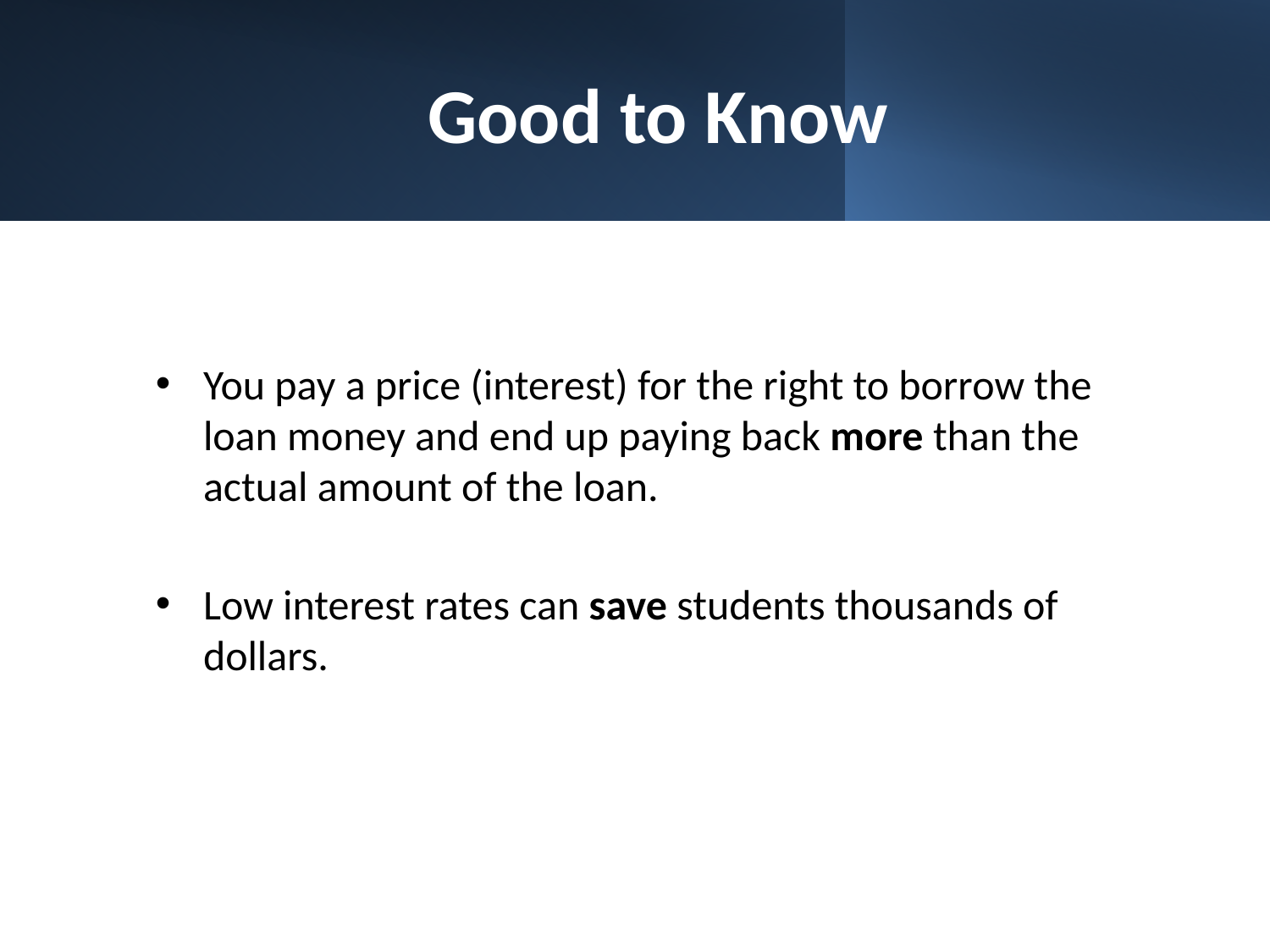

# Good to Know
You pay a price (interest) for the right to borrow the loan money and end up paying back more than the actual amount of the loan.

Low interest rates can save students thousands of dollars.